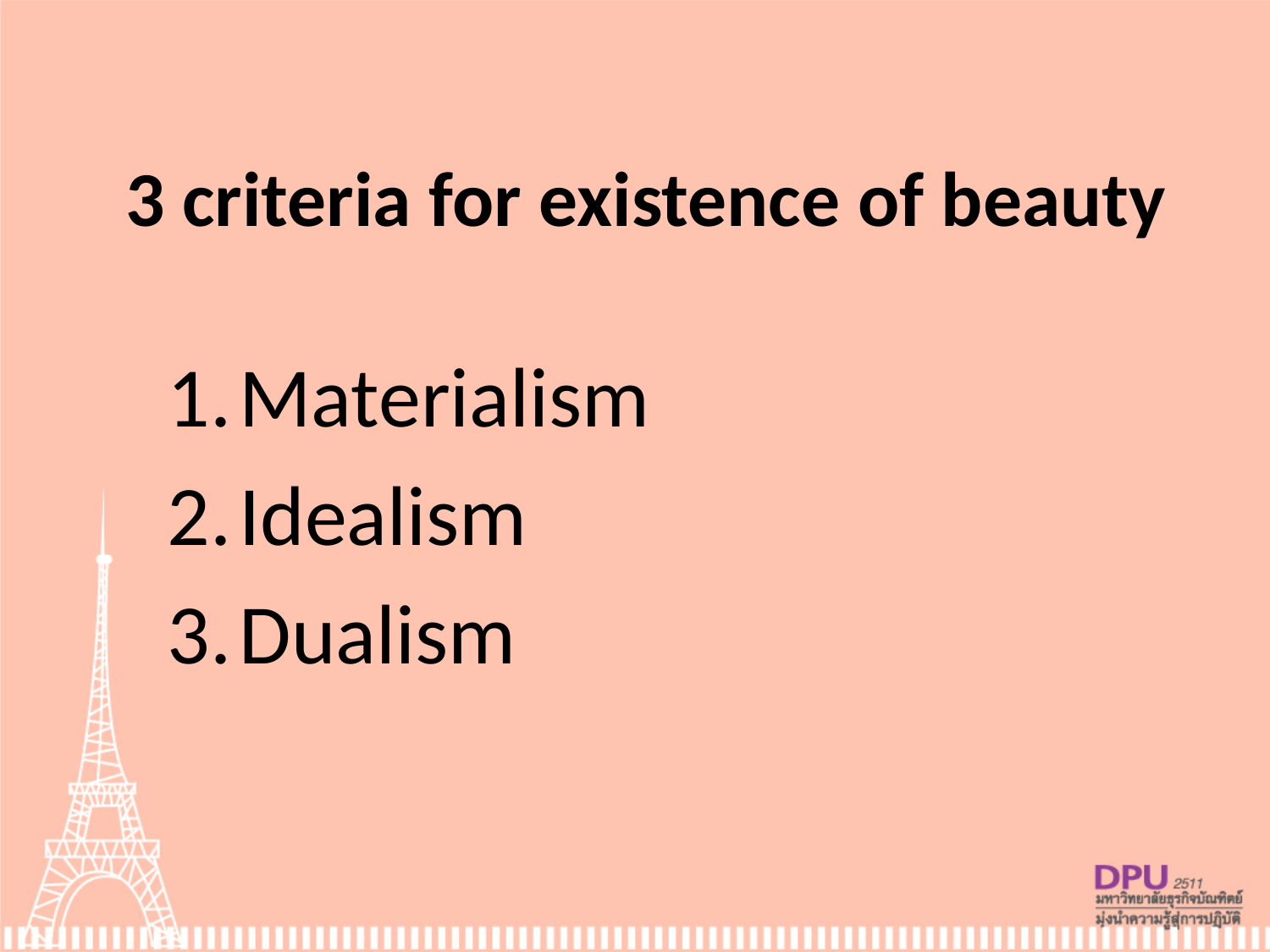

# 3 criteria for existence of beauty
Materialism
Idealism
Dualism